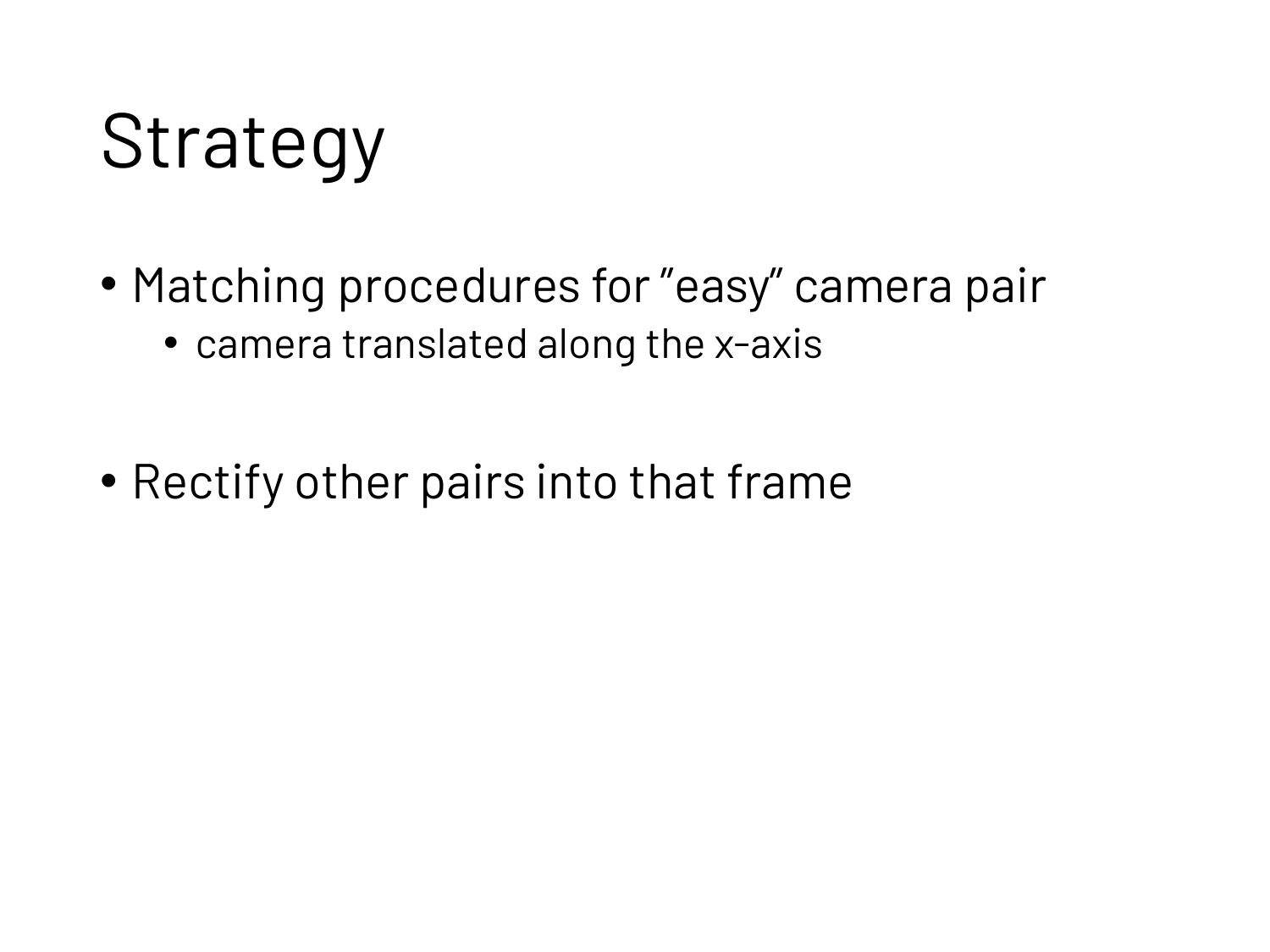

# Strategy
Matching procedures for ”easy” camera pair
camera translated along the x-axis

Rectify other pairs into that frame